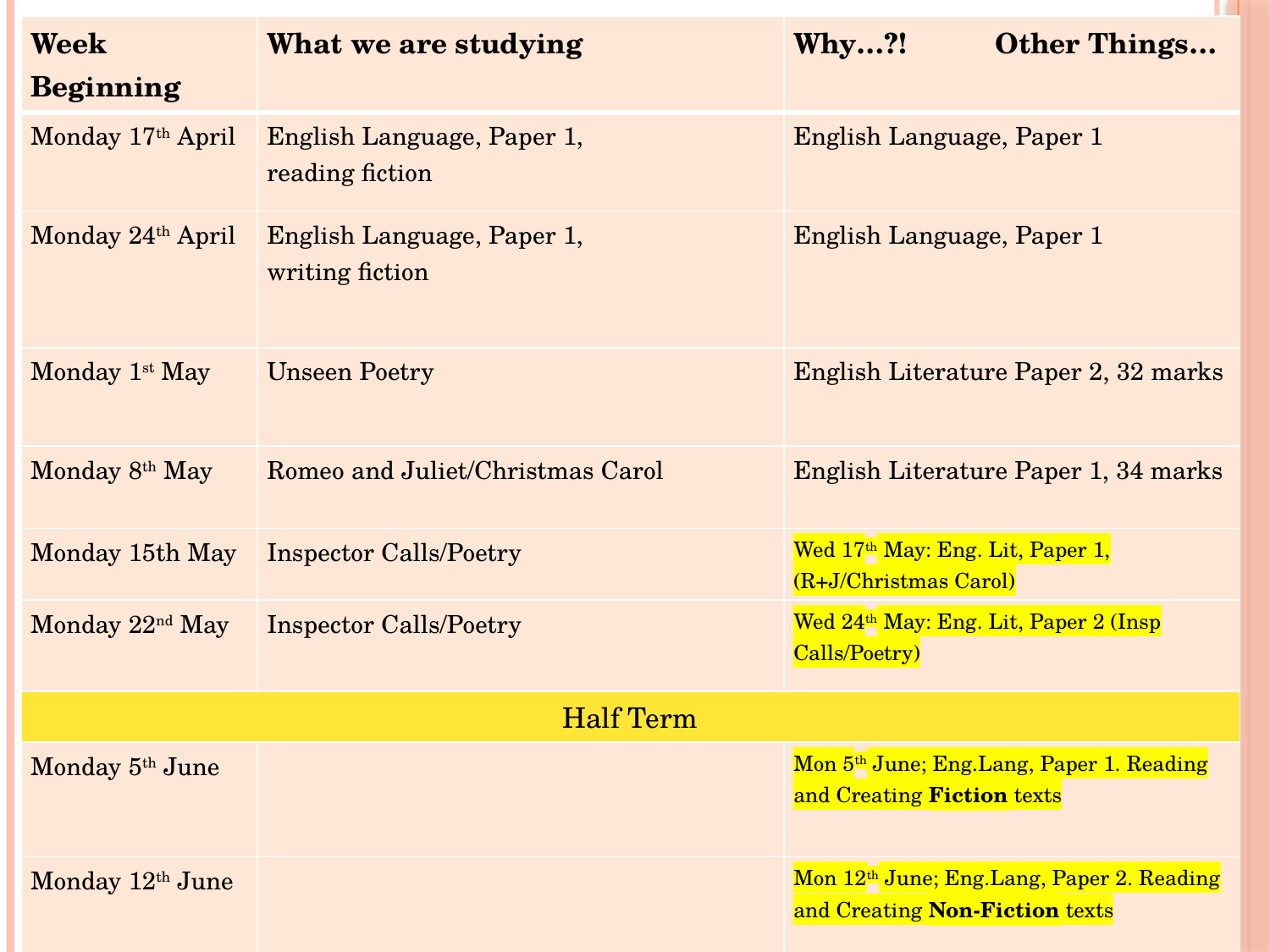

| Week Beginning | What we are studying | Why…?! Other Things… |
| --- | --- | --- |
| Monday 17th April | English Language, Paper 1, reading fiction | English Language, Paper 1 |
| Monday 24th April | English Language, Paper 1, writing fiction | English Language, Paper 1 |
| Monday 1st May | Unseen Poetry | English Literature Paper 2, 32 marks |
| Monday 8th May | Romeo and Juliet/Christmas Carol | English Literature Paper 1, 34 marks |
| Monday 15th May | Inspector Calls/Poetry | Wed 17th May: Eng. Lit, Paper 1, (R+J/Christmas Carol) |
| Monday 22nd May | Inspector Calls/Poetry | Wed 24th May: Eng. Lit, Paper 2 (Insp Calls/Poetry) |
| Half Term |  |  |
| Monday 5th June |  | Mon 5th June; Eng.Lang, Paper 1. Reading and Creating Fiction texts |
| Monday 12th June |  | Mon 12th June; Eng.Lang, Paper 2. Reading and Creating Non-Fiction texts |
#